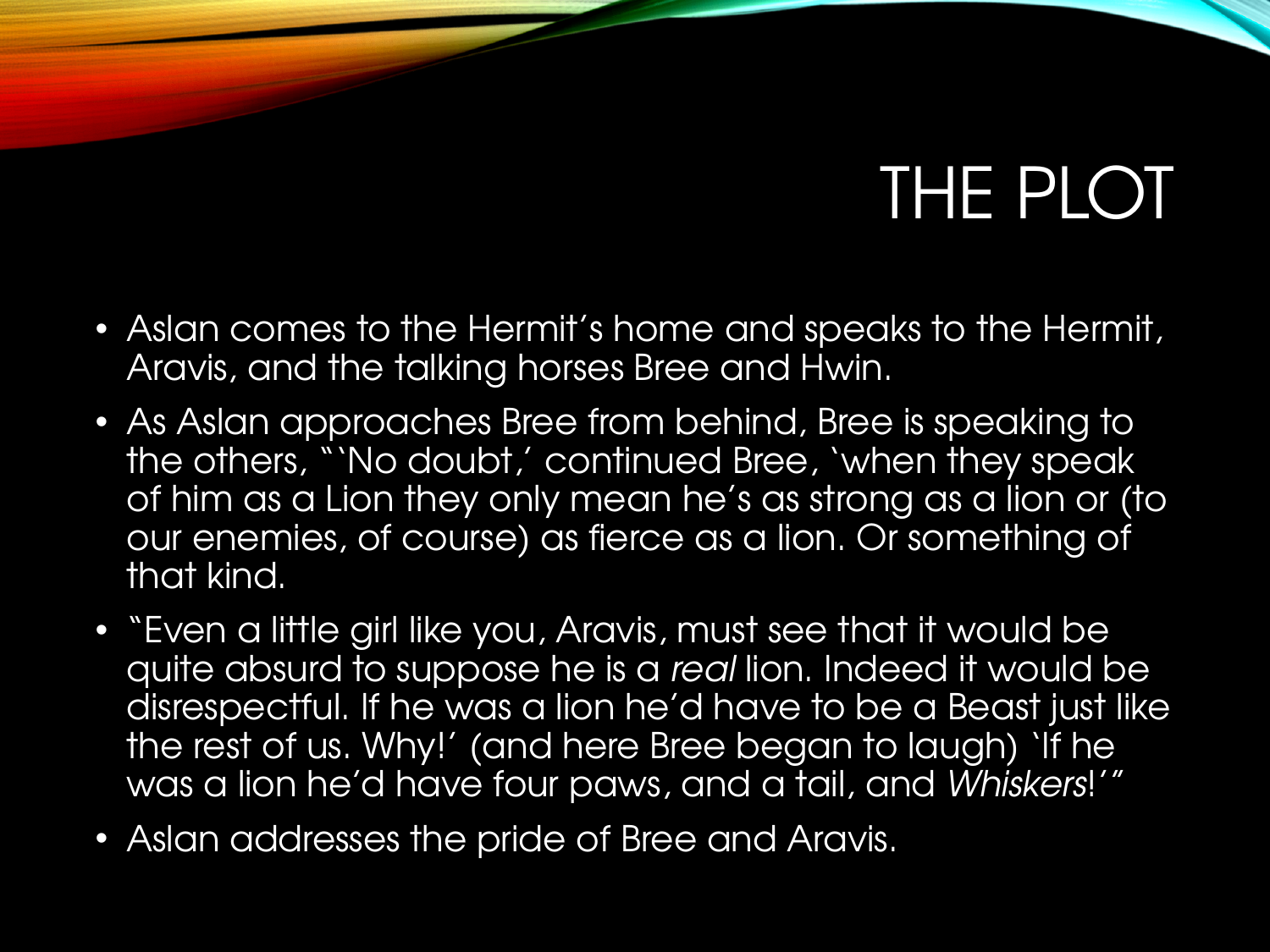

# The Plot
Aslan comes to the Hermit’s home and speaks to the Hermit, Aravis, and the talking horses Bree and Hwin.
As Aslan approaches Bree from behind, Bree is speaking to the others, “‘No doubt,’ continued Bree, ‘when they speak of him as a Lion they only mean he’s as strong as a lion or (to our enemies, of course) as fierce as a lion. Or something of that kind.
“Even a little girl like you, Aravis, must see that it would be quite absurd to suppose he is a real lion. Indeed it would be disrespectful. If he was a lion he’d have to be a Beast just like the rest of us. Why!’ (and here Bree began to laugh) ‘If he was a lion he’d have four paws, and a tail, and Whiskers!’”
Aslan addresses the pride of Bree and Aravis.